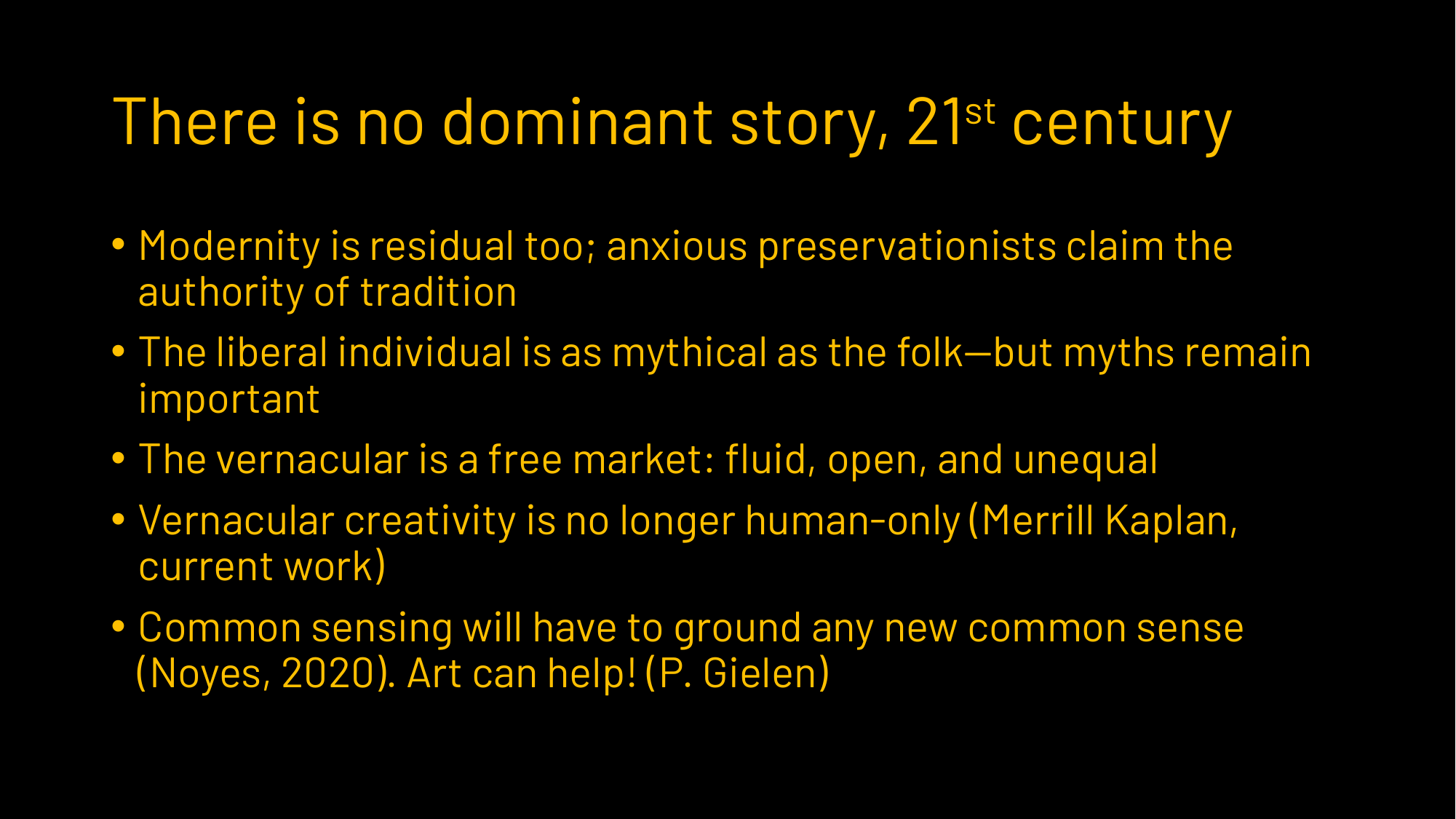

# There is no dominant story, 21st century
Modernity is residual too; anxious preservationists claim the authority of tradition
The liberal individual is as mythical as the folk—but myths remain important
The vernacular is a free market: fluid, open, and unequal
Vernacular creativity is no longer human-only (Merrill Kaplan, current work)
Common sensing will have to ground any new common sense (Noyes, 2020). Art can help! (P. Gielen)